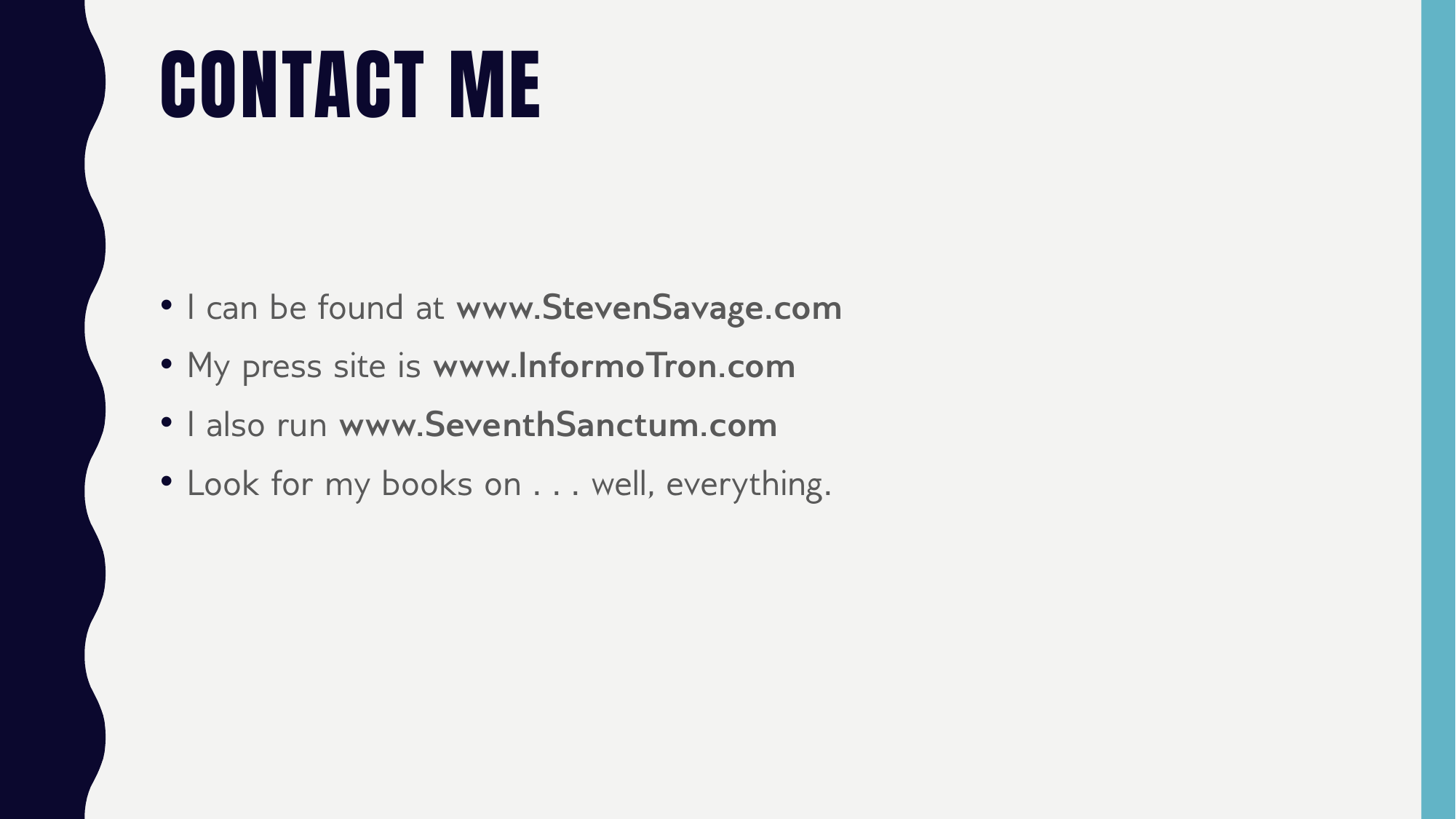

Contact Me
I can be found at www.StevenSavage.com
My press site is www.InformoTron.com
I also run www.SeventhSanctum.com
Look for my books on . . . well, everything.